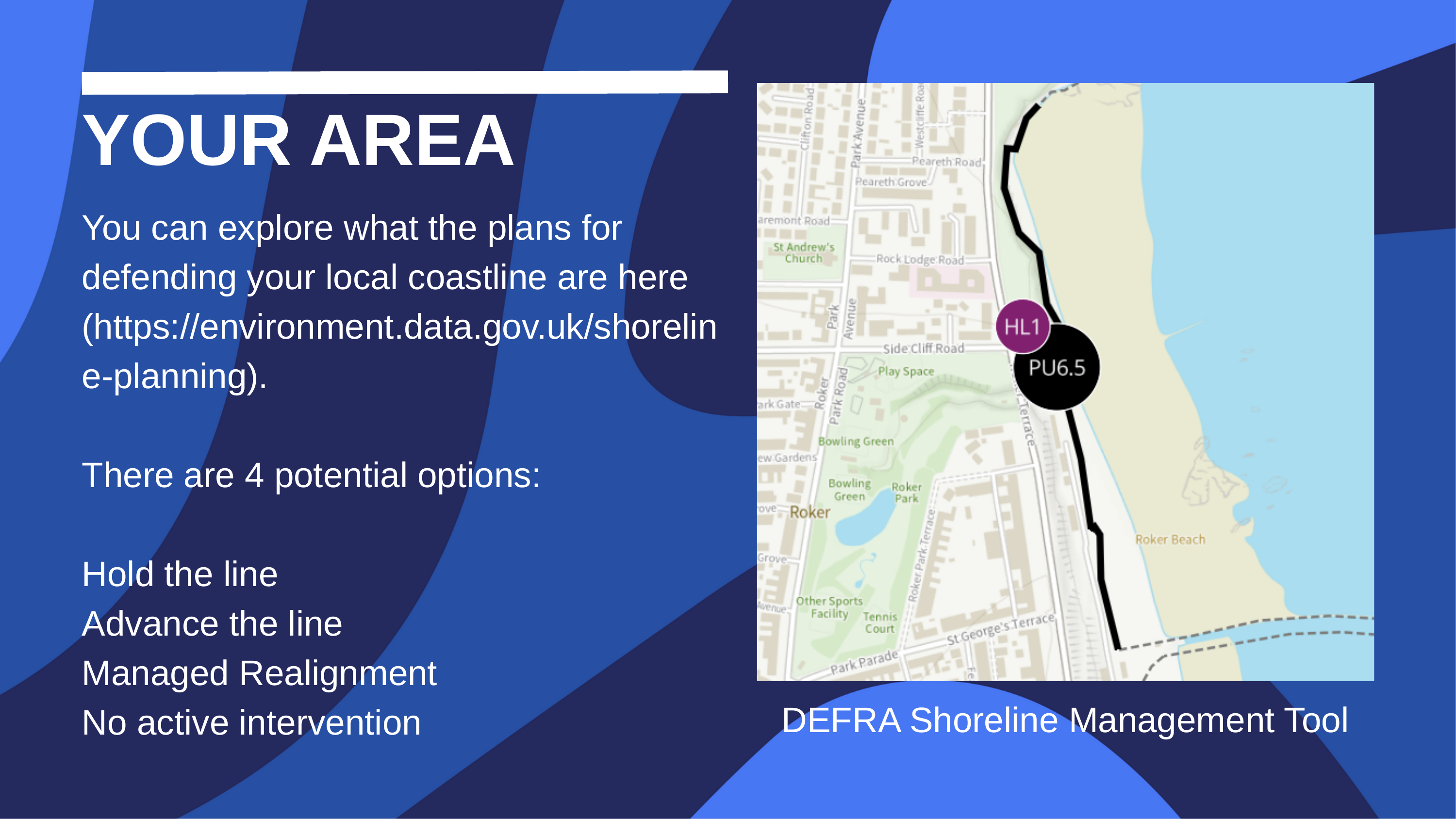

YOUR AREA
You can explore what the plans for defending your local coastline are here (https://environment.data.gov.uk/shoreline-planning).

There are 4 potential options:

Hold the line
Advance the line
Managed Realignment
No active intervention

DEFRA Shoreline Management Tool